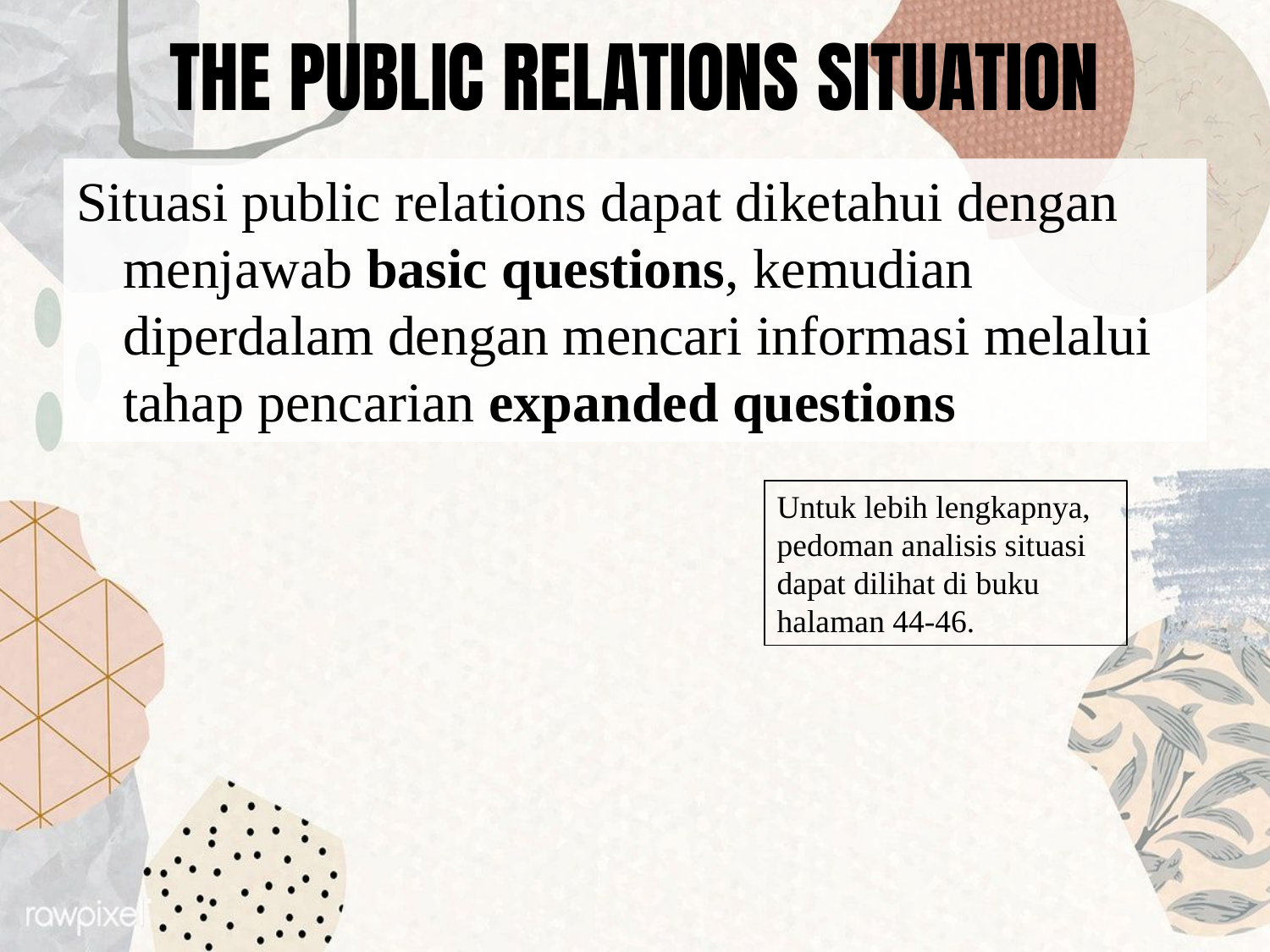

# THE PUBLIC RELATIONS SITUATION
Situasi public relations dapat diketahui dengan menjawab basic questions, kemudian diperdalam dengan mencari informasi melalui tahap pencarian expanded questions

Untuk lebih lengkapnya, pedoman analisis situasi dapat dilihat di buku halaman 44-46.